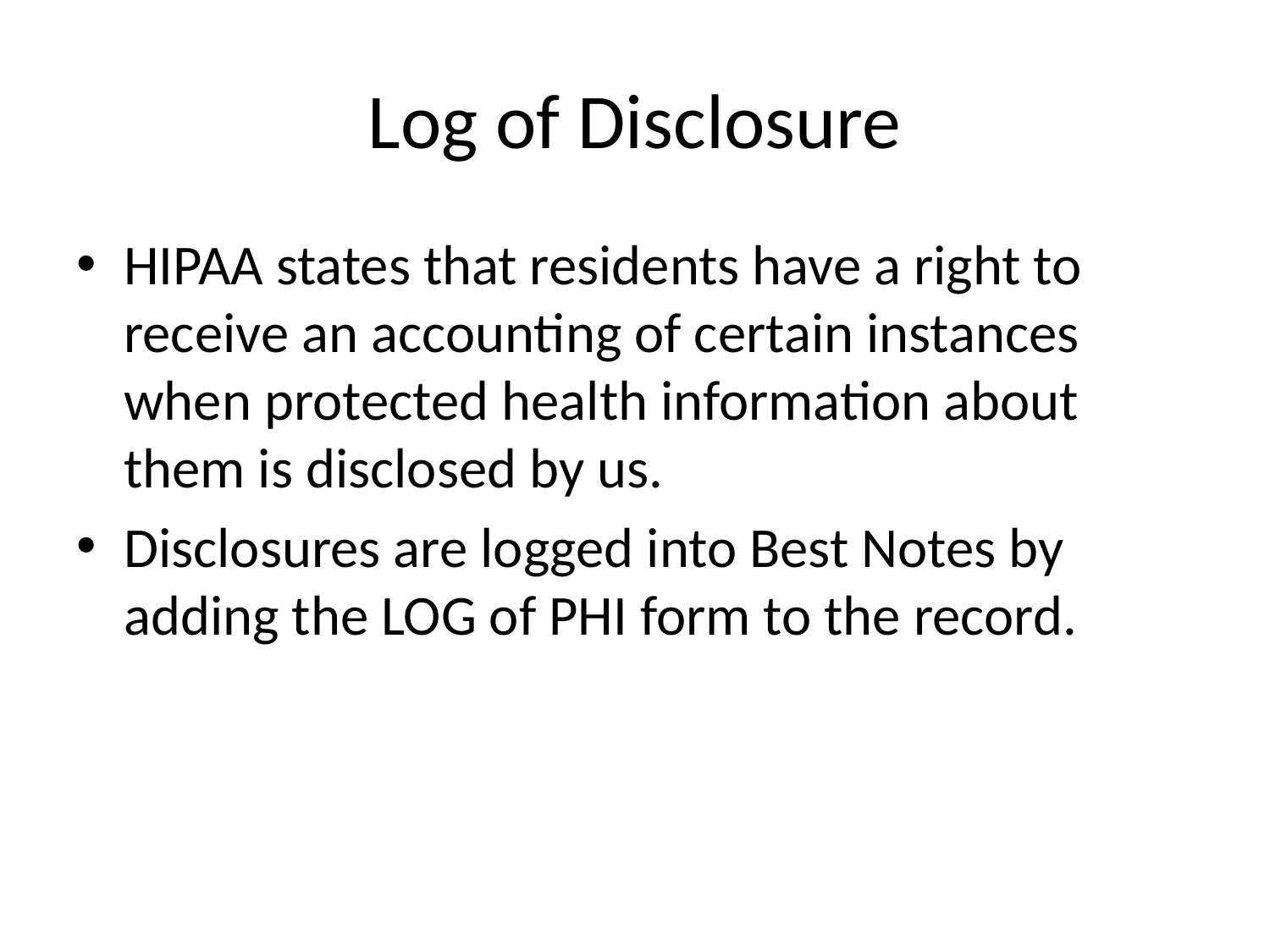

# Log of Disclosure
HIPAA states that residents have a right to receive an accounting of certain instances when protected health information about them is disclosed by us.
Disclosures are logged into Best Notes by adding the LOG of PHI form to the record.